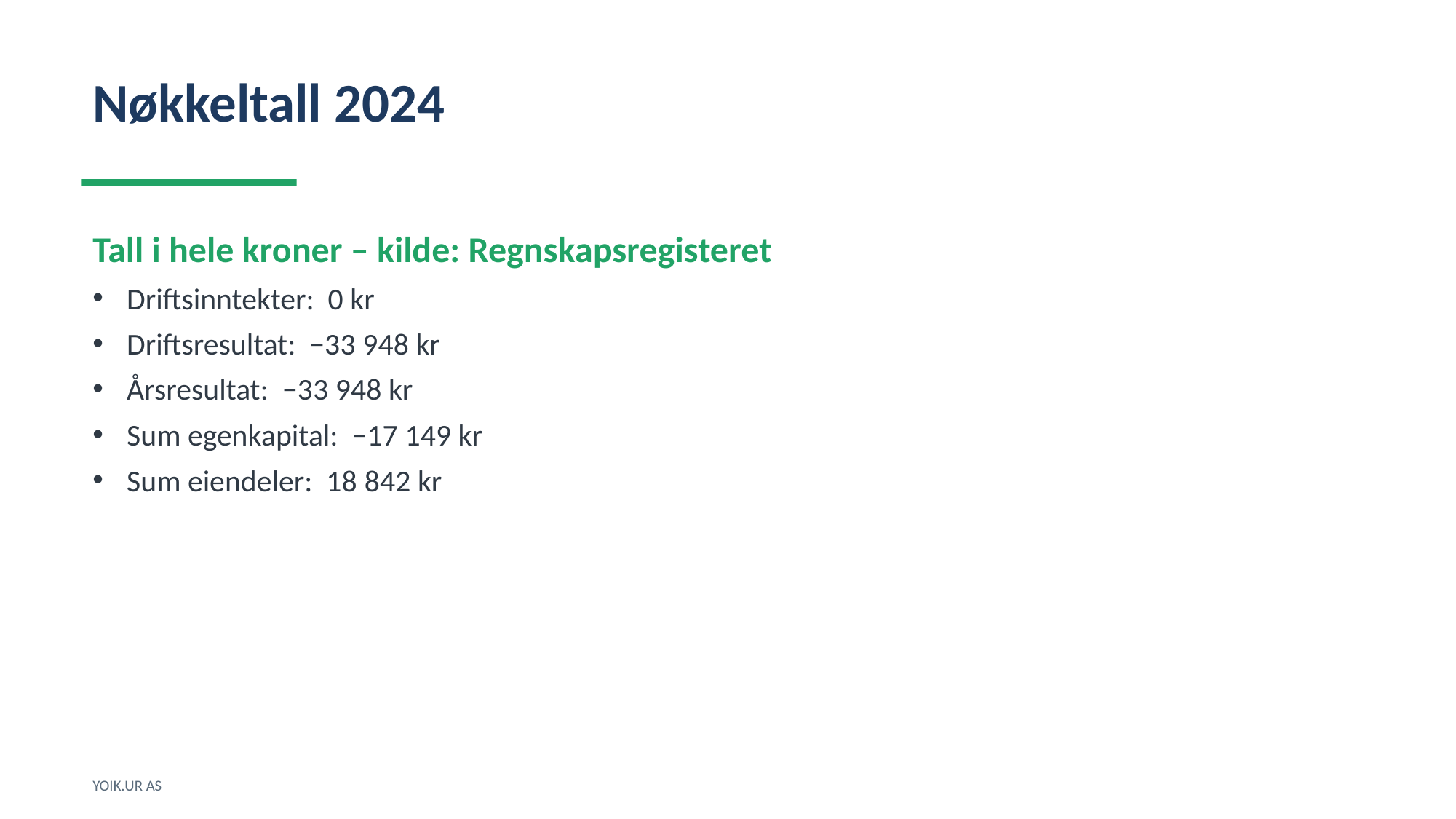

Nøkkeltall 2024

Tall i hele kroner – kilde: Regnskapsregisteret
Driftsinntekter:  0 kr
Driftsresultat:  −33 948 kr
Årsresultat:  −33 948 kr
Sum egenkapital:  −17 149 kr
Sum eiendeler:  18 842 kr
YOIK.UR AS